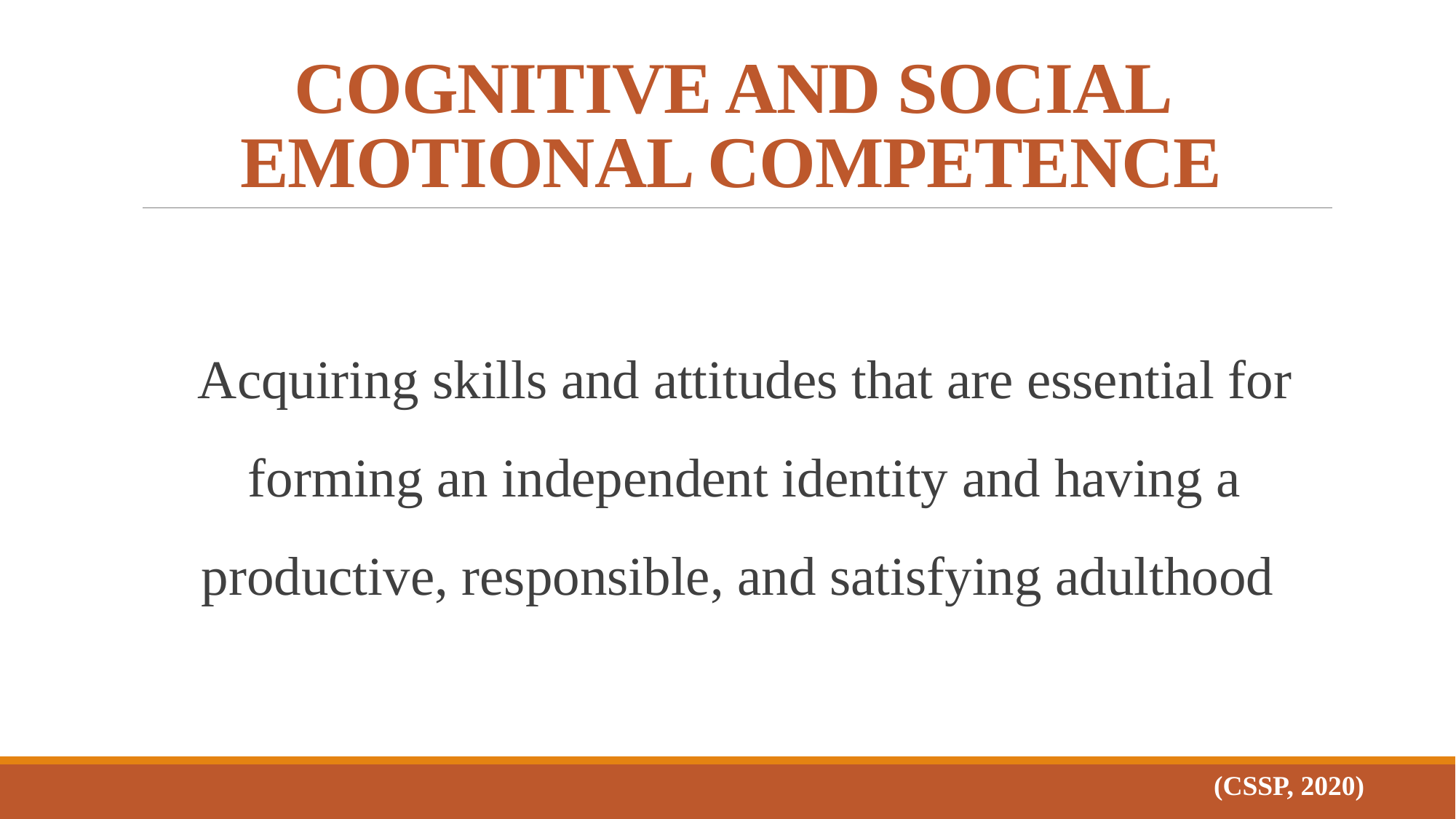

# COGNITIVE AND SOCIAL EMOTIONAL COMPETENCE
Acquiring skills and attitudes that are essential for forming an independent identity and having a productive, responsible, and satisfying adulthood
(CSSP, 2020)